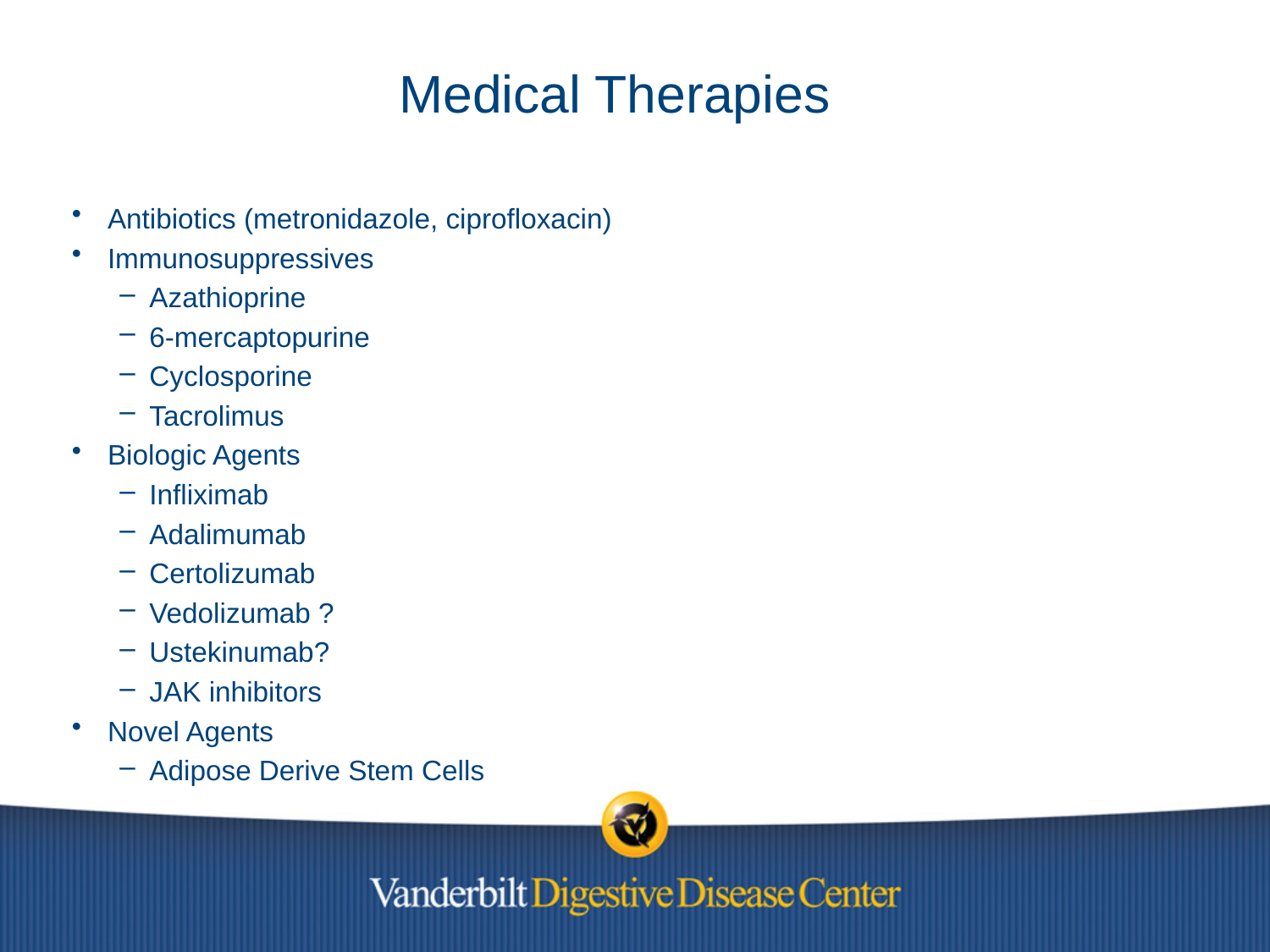

# Medical Therapies
Antibiotics (metronidazole, ciprofloxacin)
Immunosuppressives
Azathioprine
6-mercaptopurine
Cyclosporine
Tacrolimus
Biologic Agents
Infliximab
Adalimumab
Certolizumab
Vedolizumab ?
Ustekinumab?
JAK inhibitors
Novel Agents
Adipose Derive Stem Cells